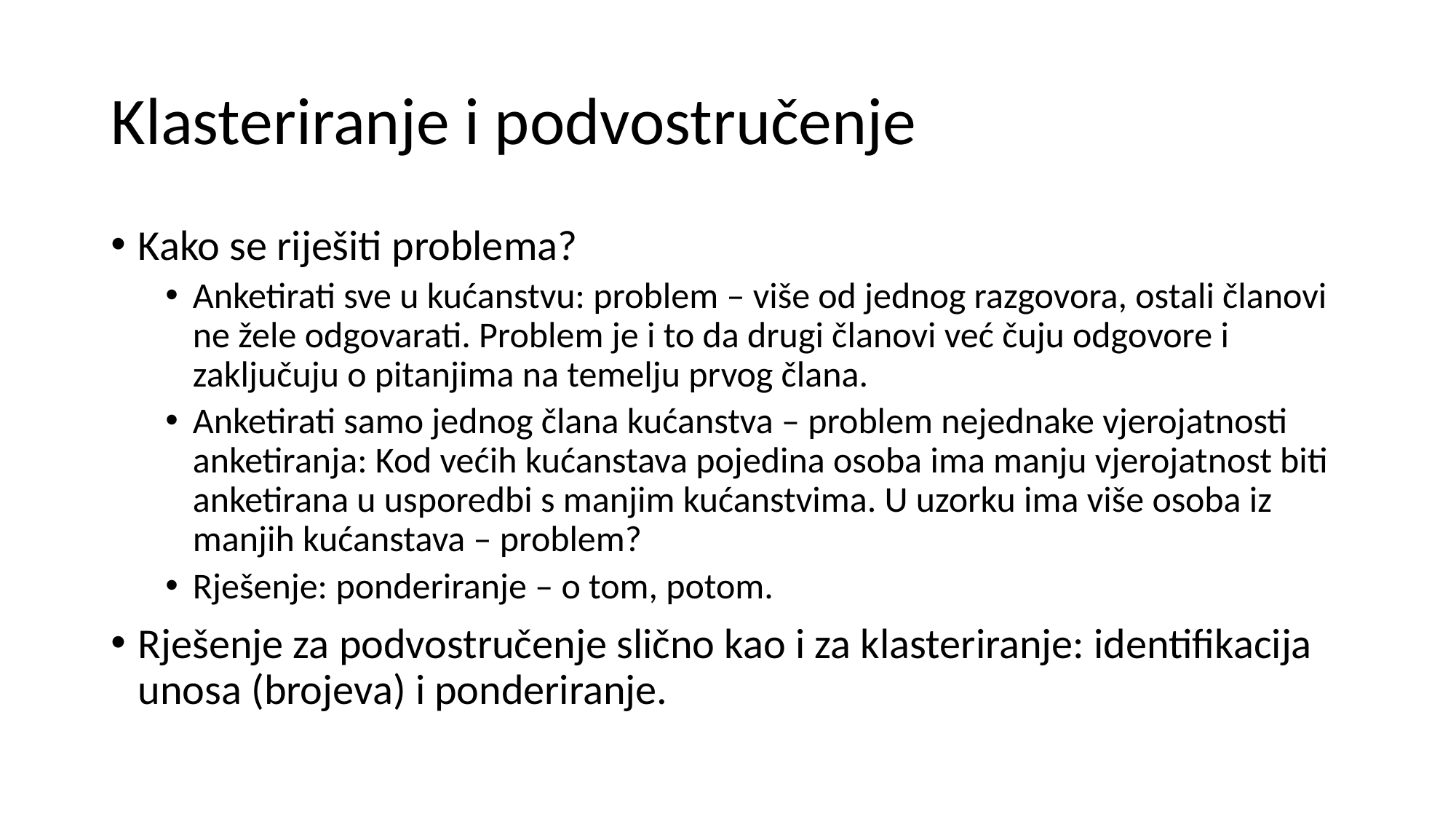

# Klasteriranje i podvostručenje
Kako se riješiti problema?
Anketirati sve u kućanstvu: problem – više od jednog razgovora, ostali članovi ne žele odgovarati. Problem je i to da drugi članovi već čuju odgovore i zaključuju o pitanjima na temelju prvog člana.
Anketirati samo jednog člana kućanstva – problem nejednake vjerojatnosti anketiranja: Kod većih kućanstava pojedina osoba ima manju vjerojatnost biti anketirana u usporedbi s manjim kućanstvima. U uzorku ima više osoba iz manjih kućanstava – problem?
Rješenje: ponderiranje – o tom, potom.
Rješenje za podvostručenje slično kao i za klasteriranje: identifikacija unosa (brojeva) i ponderiranje.